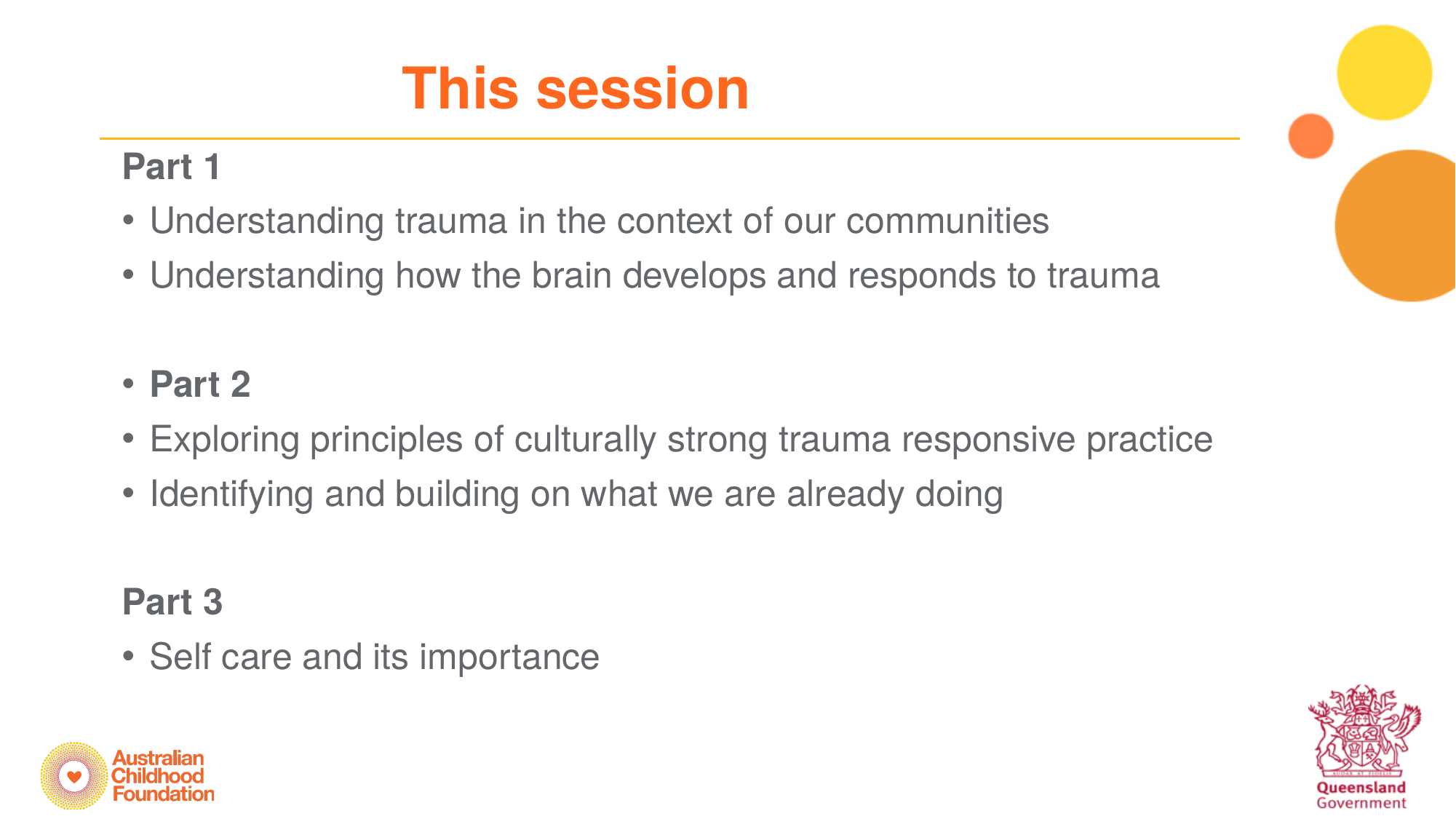

# This session
Part 1
Understanding trauma in the context of our communities
Understanding how the brain develops and responds to trauma

Part 2
Exploring principles of culturally strong trauma responsive practice
Identifying and building on what we are already doing

Part 3
Self care and its importance